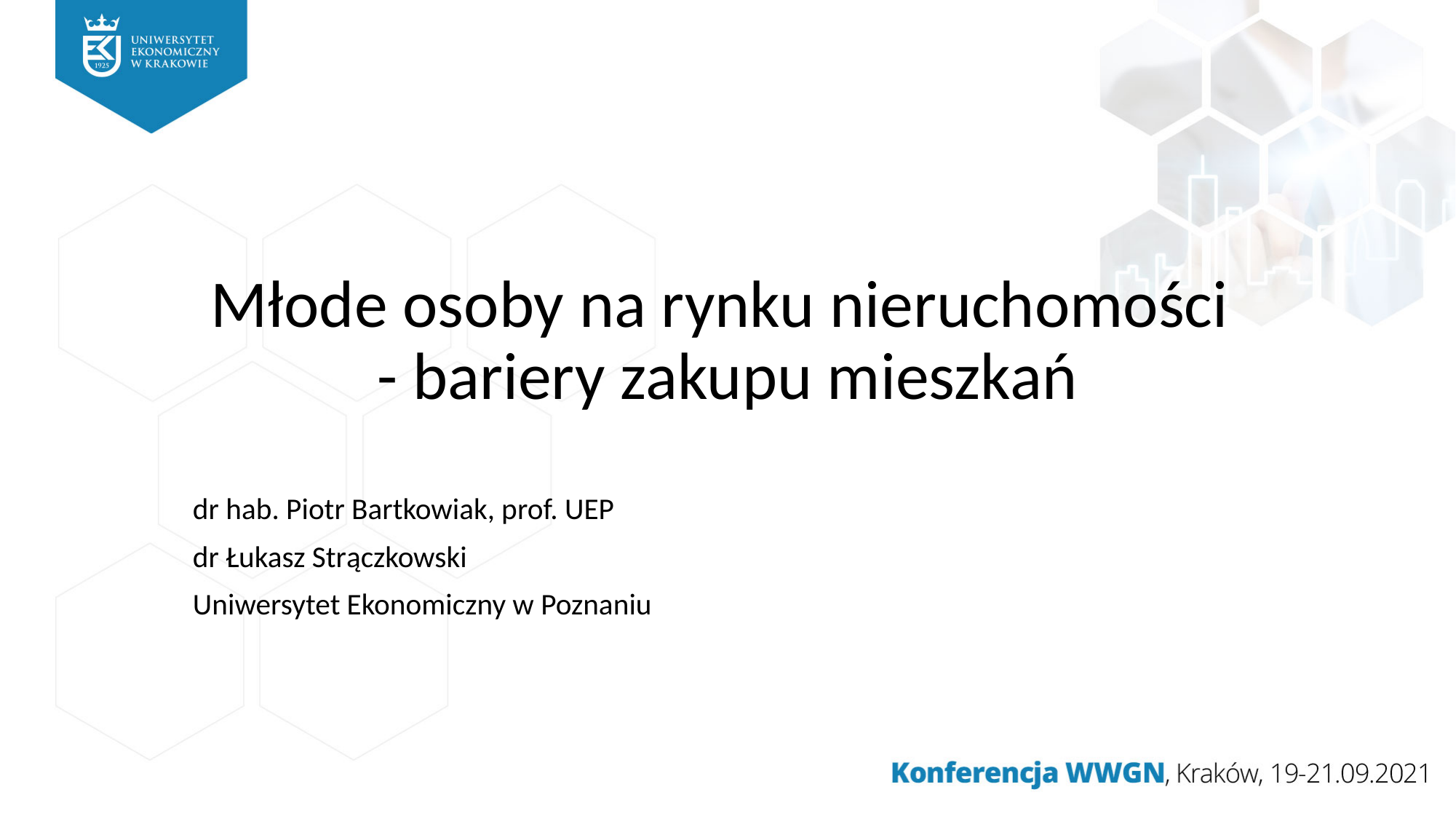

# Młode osoby na rynku nieruchomości - bariery zakupu mieszkań

dr hab. Piotr Bartkowiak, prof. UEP
dr Łukasz Strączkowski
Uniwersytet Ekonomiczny w Poznaniu